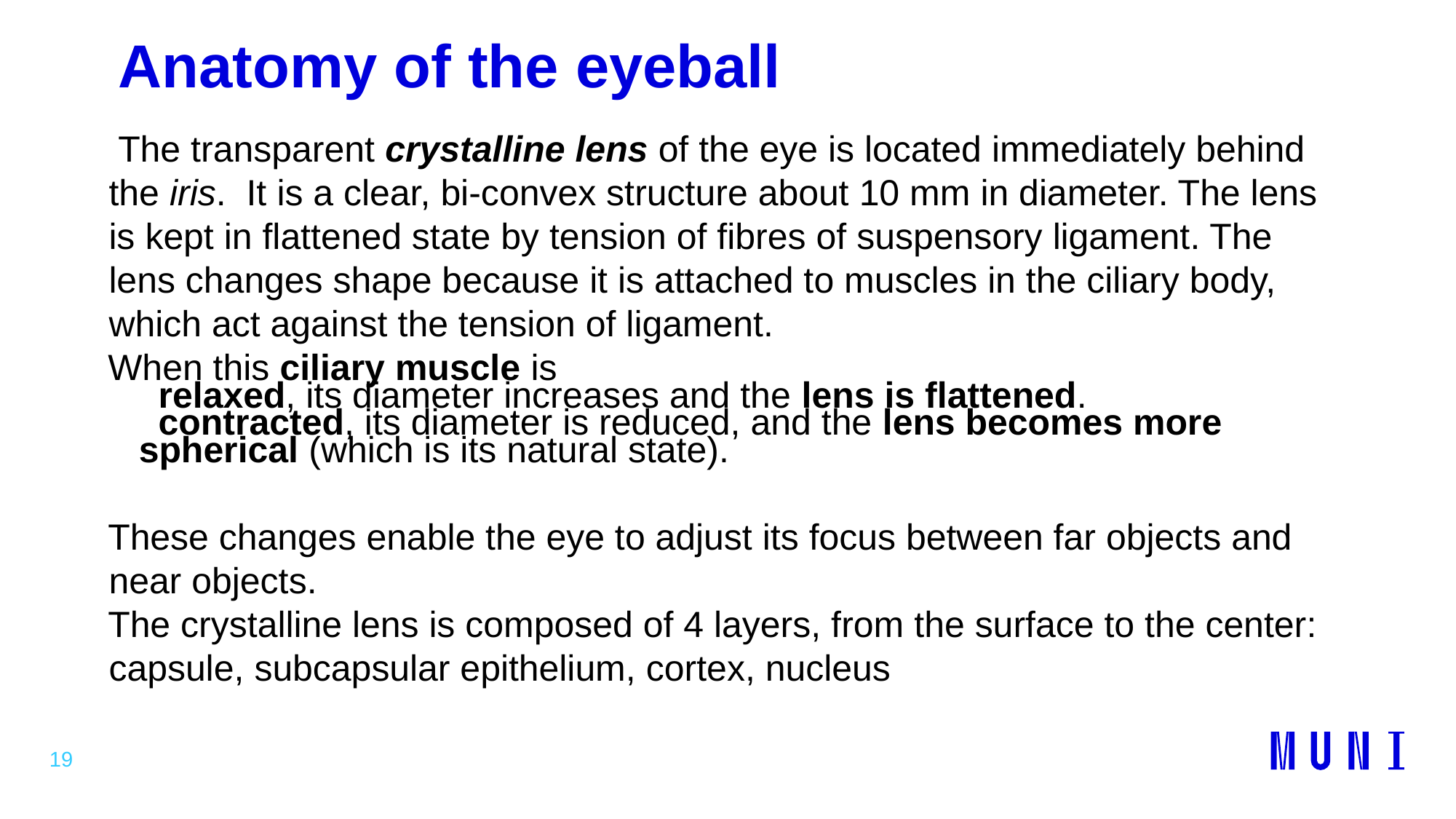

19
# Anatomy of the eyeball
 The transparent crystalline lens of the eye is located immediately behind the iris.  It is a clear, bi-convex structure about 10 mm in diameter. The lens is kept in flattened state by tension of fibres of suspensory ligament. The lens changes shape because it is attached to muscles in the ciliary body, which act against the tension of ligament.
When this ciliary muscle is
  relaxed, its diameter increases and the lens is flattened.
  contracted, its diameter is reduced, and the lens becomes more spherical (which is its natural state).

These changes enable the eye to adjust its focus between far objects and near objects.
The crystalline lens is composed of 4 layers, from the surface to the center: capsule, subcapsular epithelium, cortex, nucleus